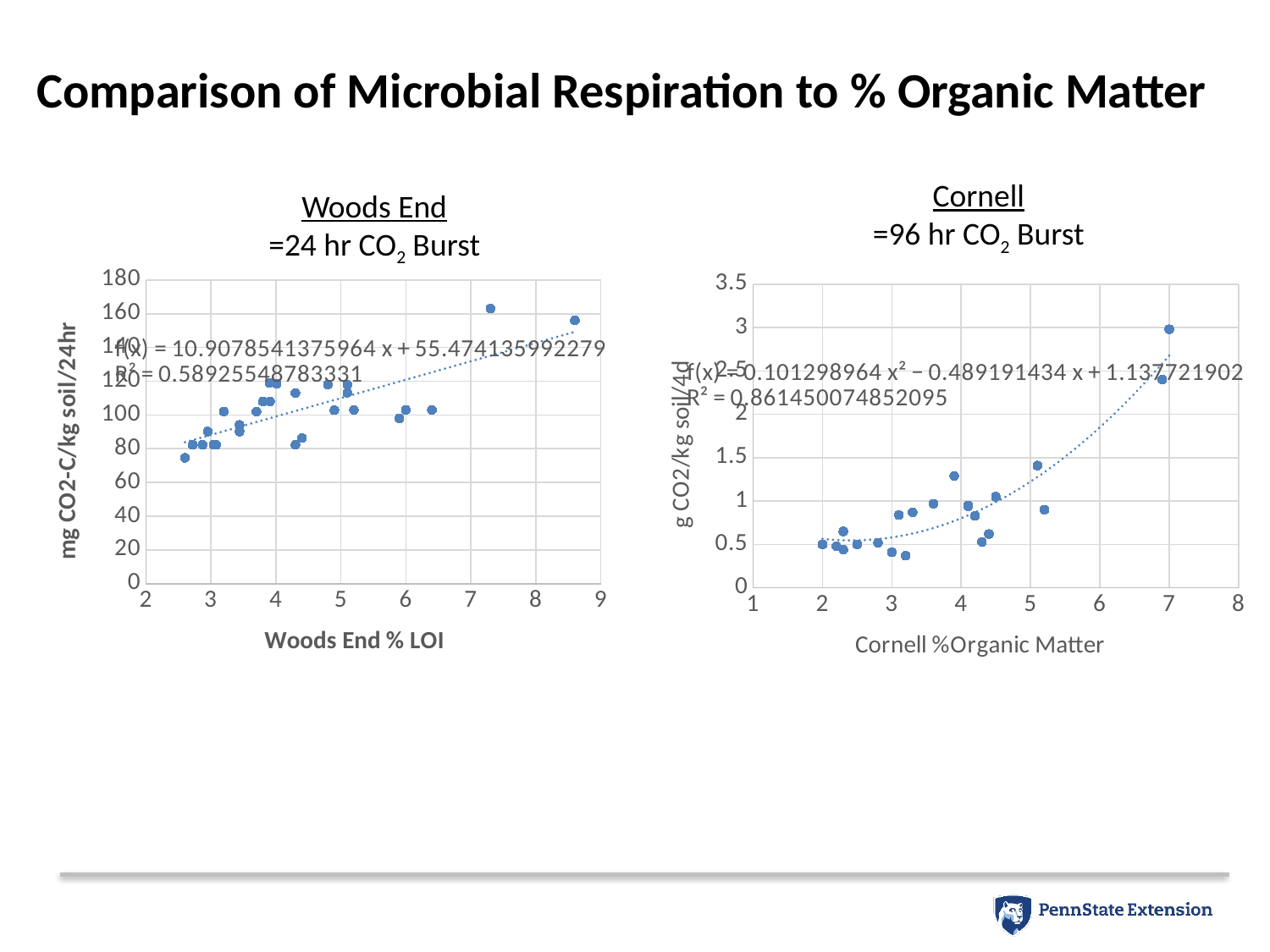

Comparison of Microbial Respiration to % Organic Matter
Cornell
=96 hr CO2 Burst
Woods End
=24 hr CO2 Burst

### Chart

| Category |  |
|---|---|

### Chart

| Category |  |
|---|---|